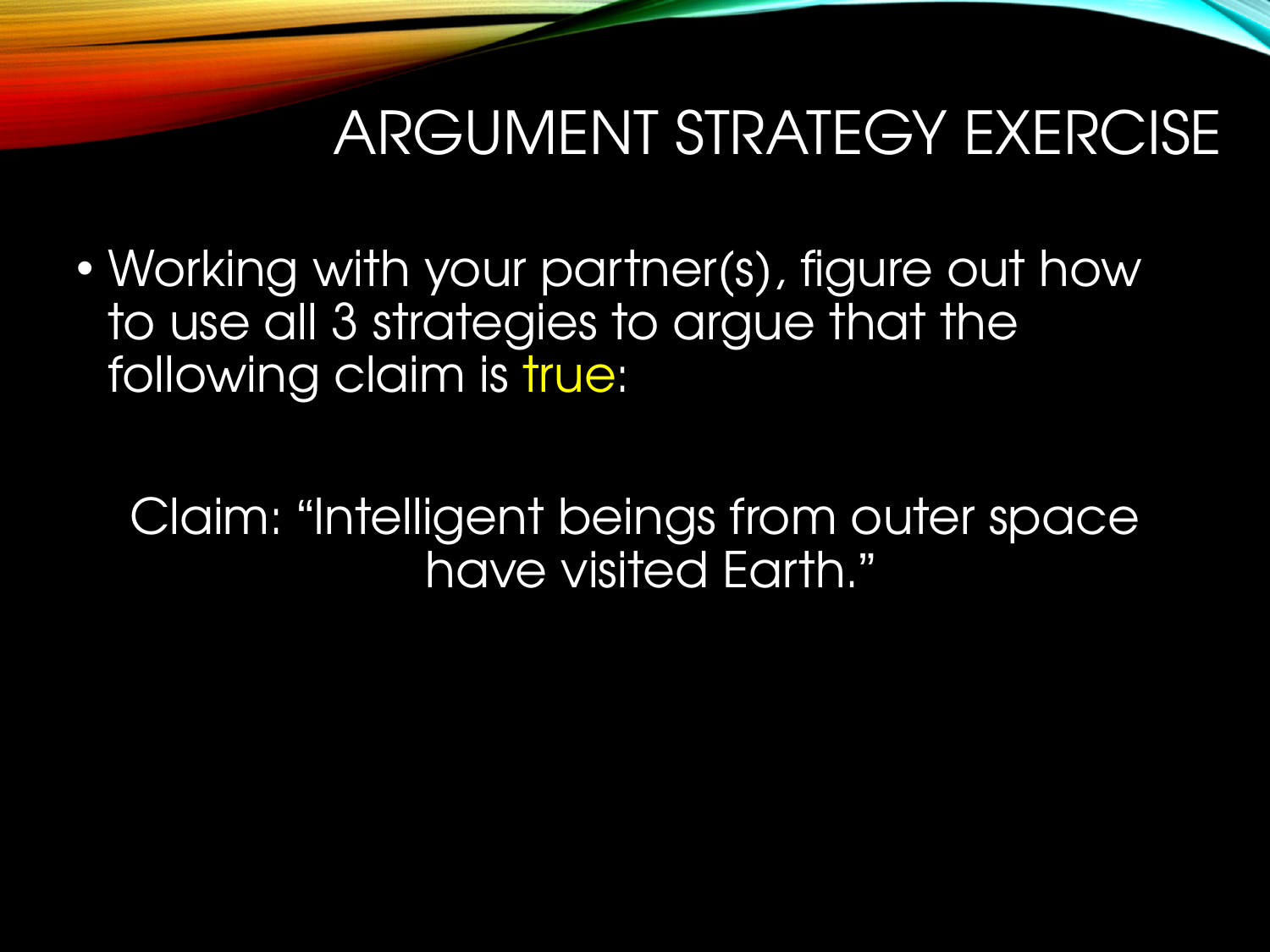

# Argument Strategy Exercise
Working with your partner(s), figure out how to use all 3 strategies to argue that the following claim is true:

Claim: “Intelligent beings from outer space have visited Earth.”